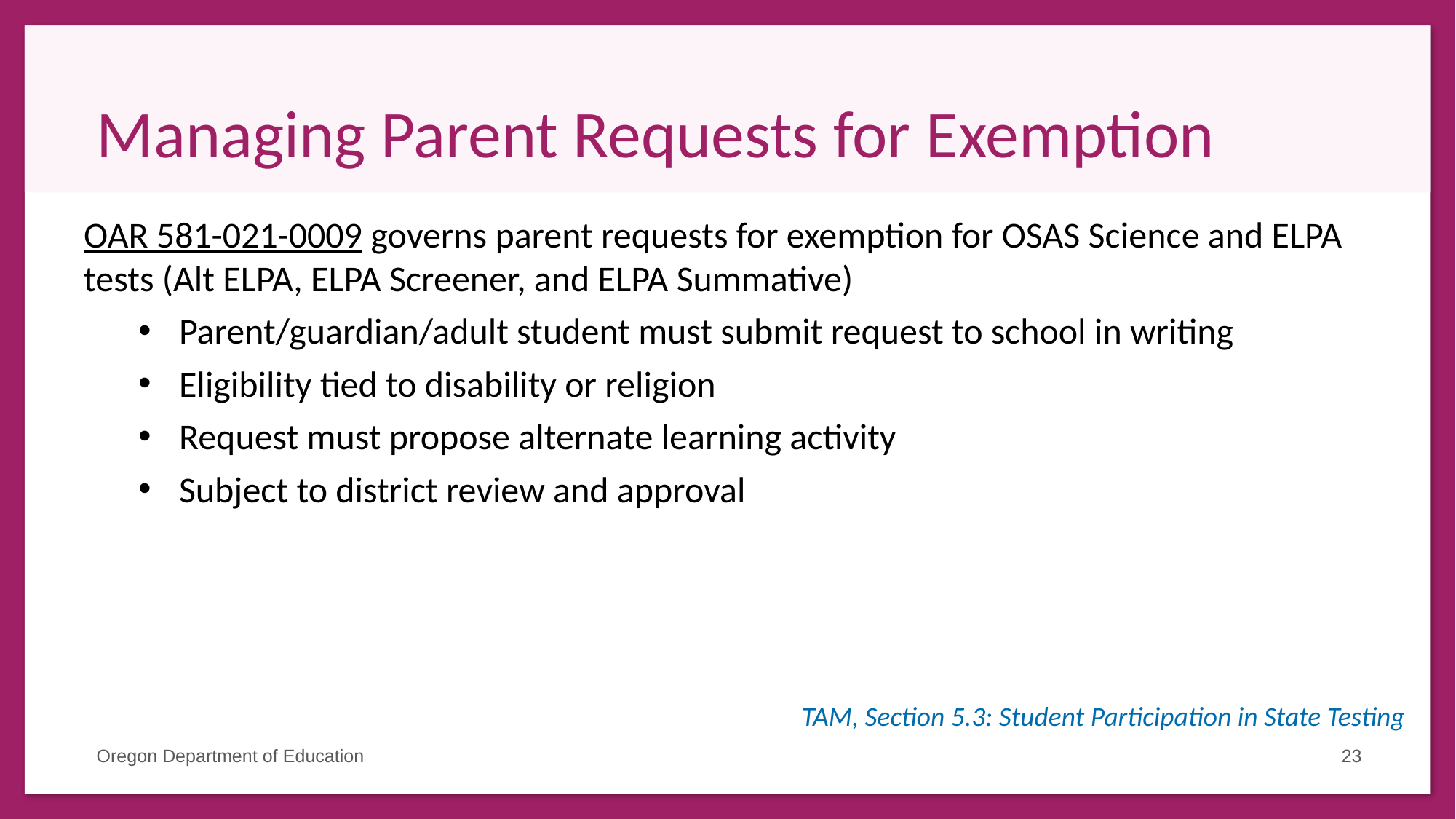

# Managing Parent Requests for Exemption
OAR 581-021-0009 governs parent requests for exemption for OSAS Science and ELPA tests (Alt ELPA, ELPA Screener, and ELPA Summative)
Parent/guardian/adult student must submit request to school in writing
Eligibility tied to disability or religion
Request must propose alternate learning activity
Subject to district review and approval
TAM, Section 5.3: Student Participation in State Testing
Oregon Department of Education
23